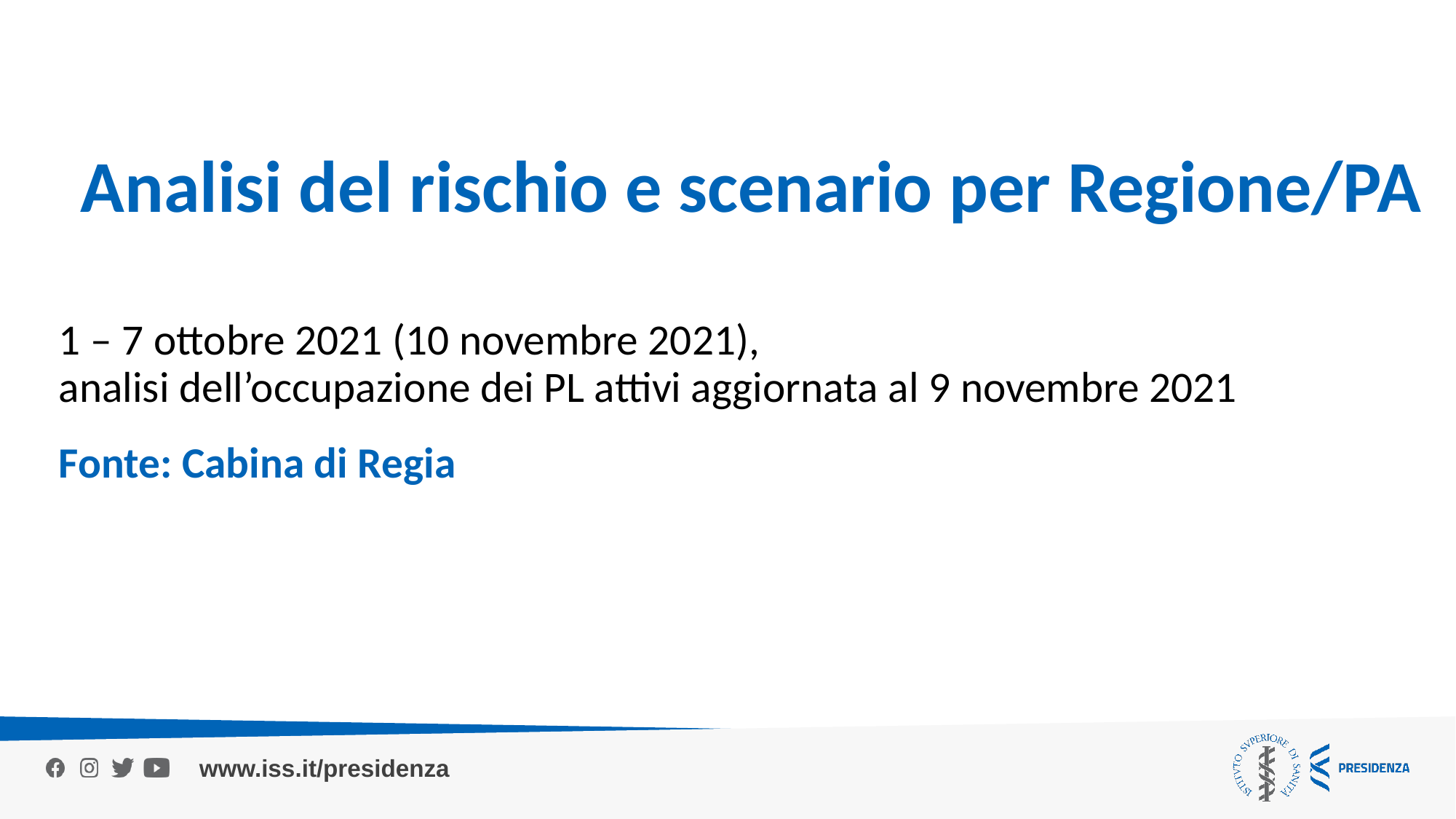

Analisi del rischio e scenario per Regione/PA

1 – 7 ottobre 2021 (10 novembre 2021),
analisi dell’occupazione dei PL attivi aggiornata al 9 novembre 2021

Fonte: Cabina di Regia